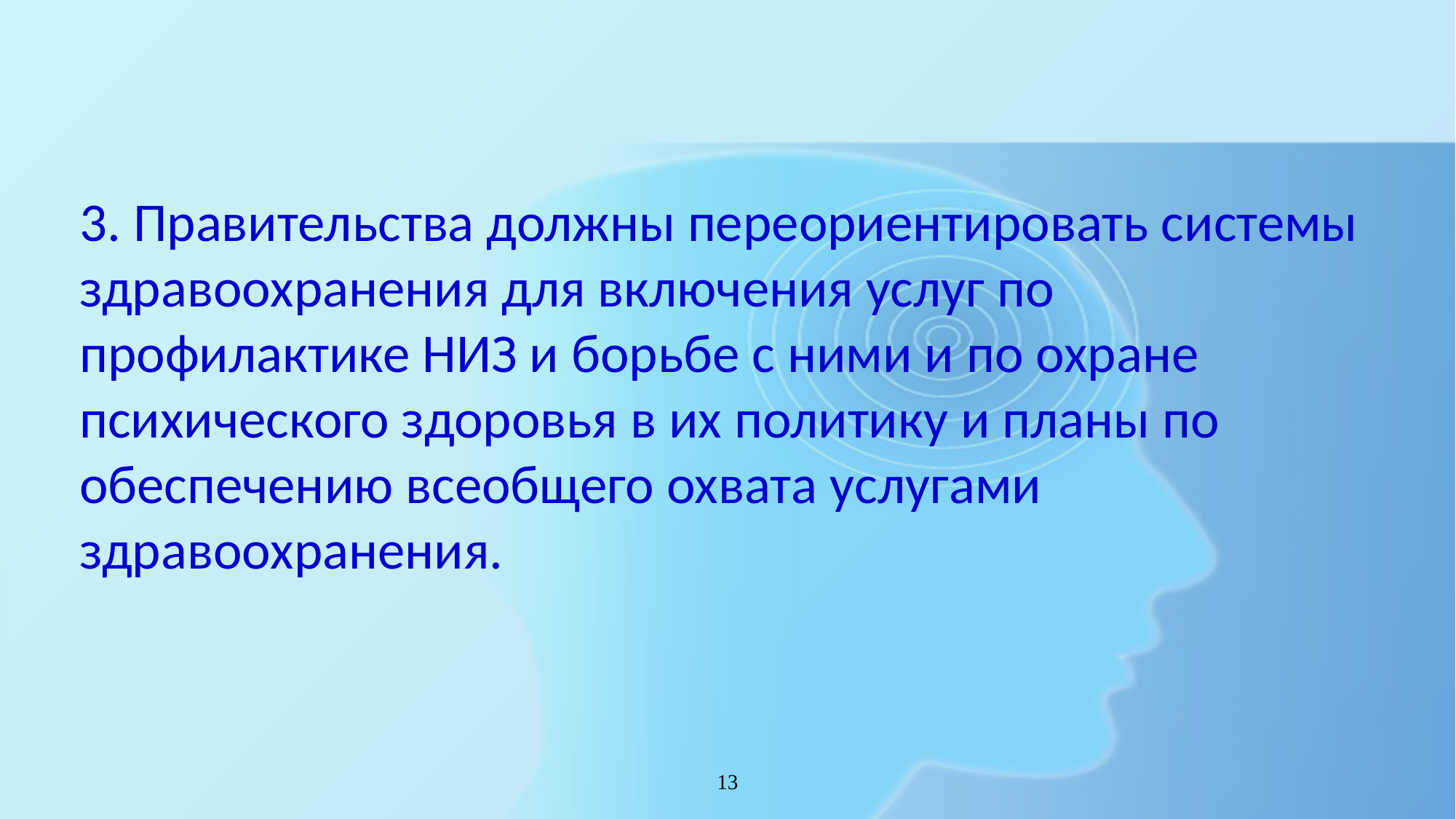

3. Правительства должны переориентировать системы здравоохранения для включения услуг по профилактике НИЗ и борьбе с ними и по охране психического здоровья в их политику и планы по обеспечению всеобщего охвата услугами здравоохранения.
13